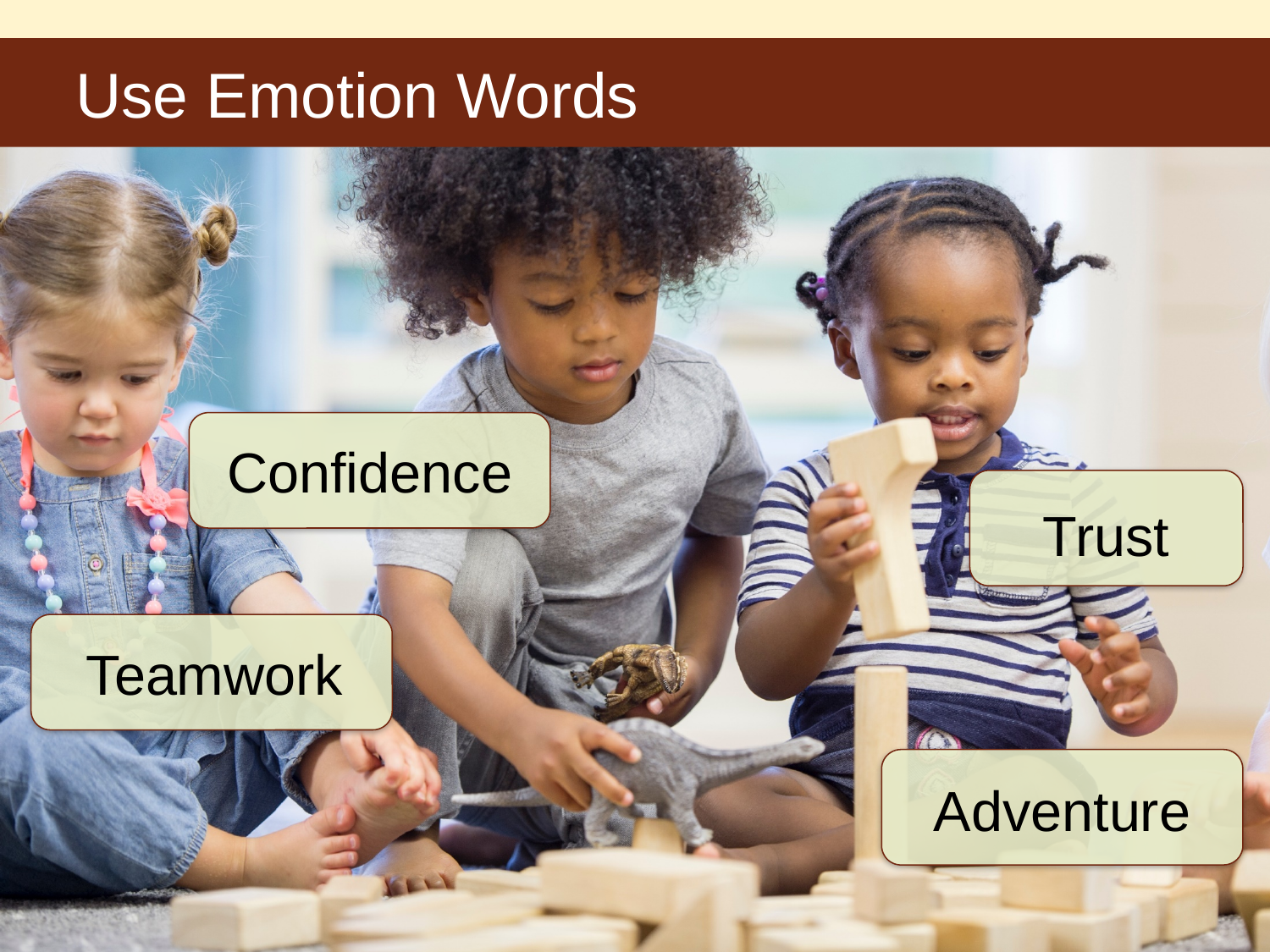

# Use Emotion Words
Confidence
Trust
Teamwork
Adventure